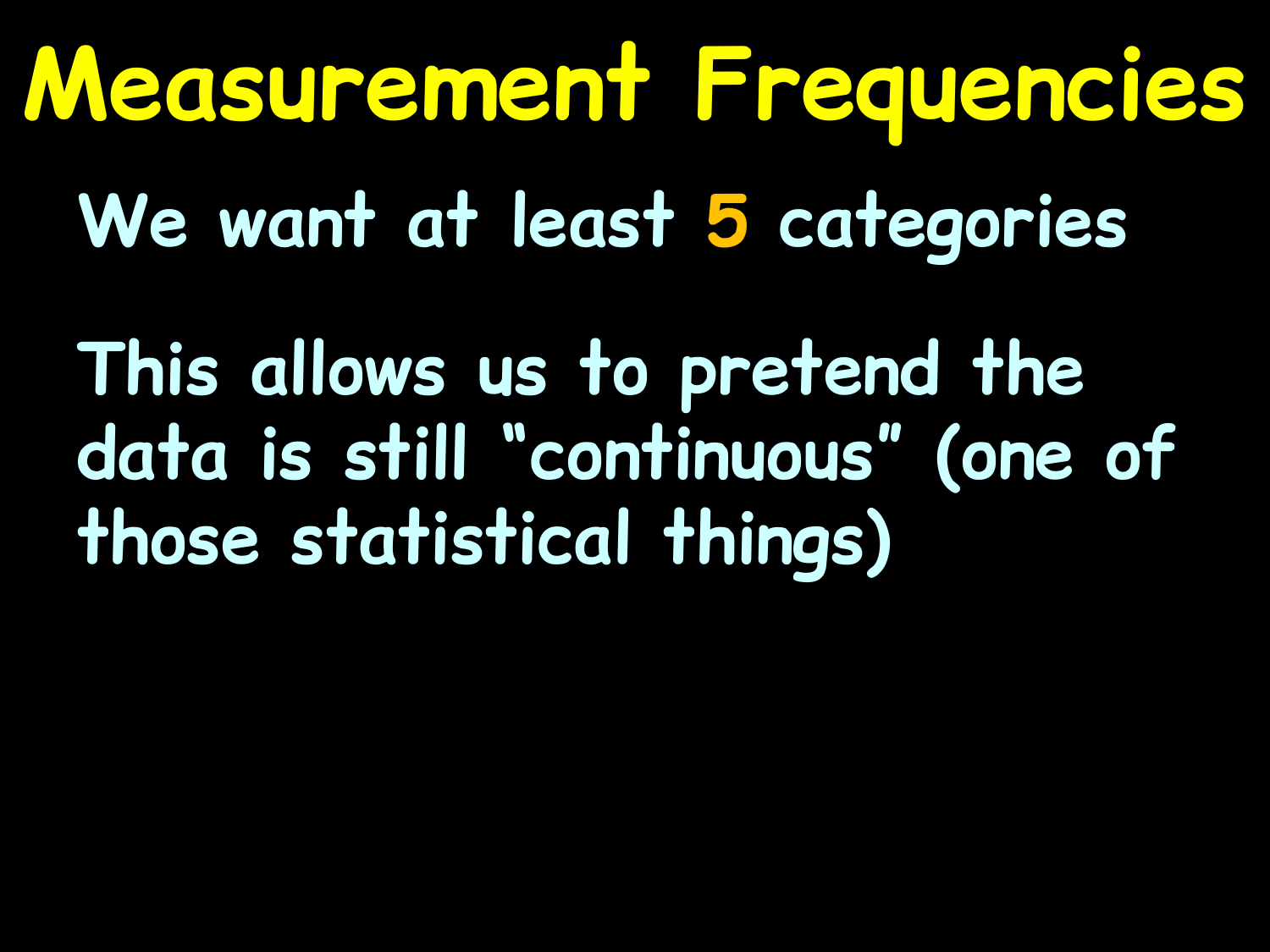

# Measurement Frequencies
We want at least 5 categories

This allows us to pretend the data is still “continuous” (one of those statistical things)